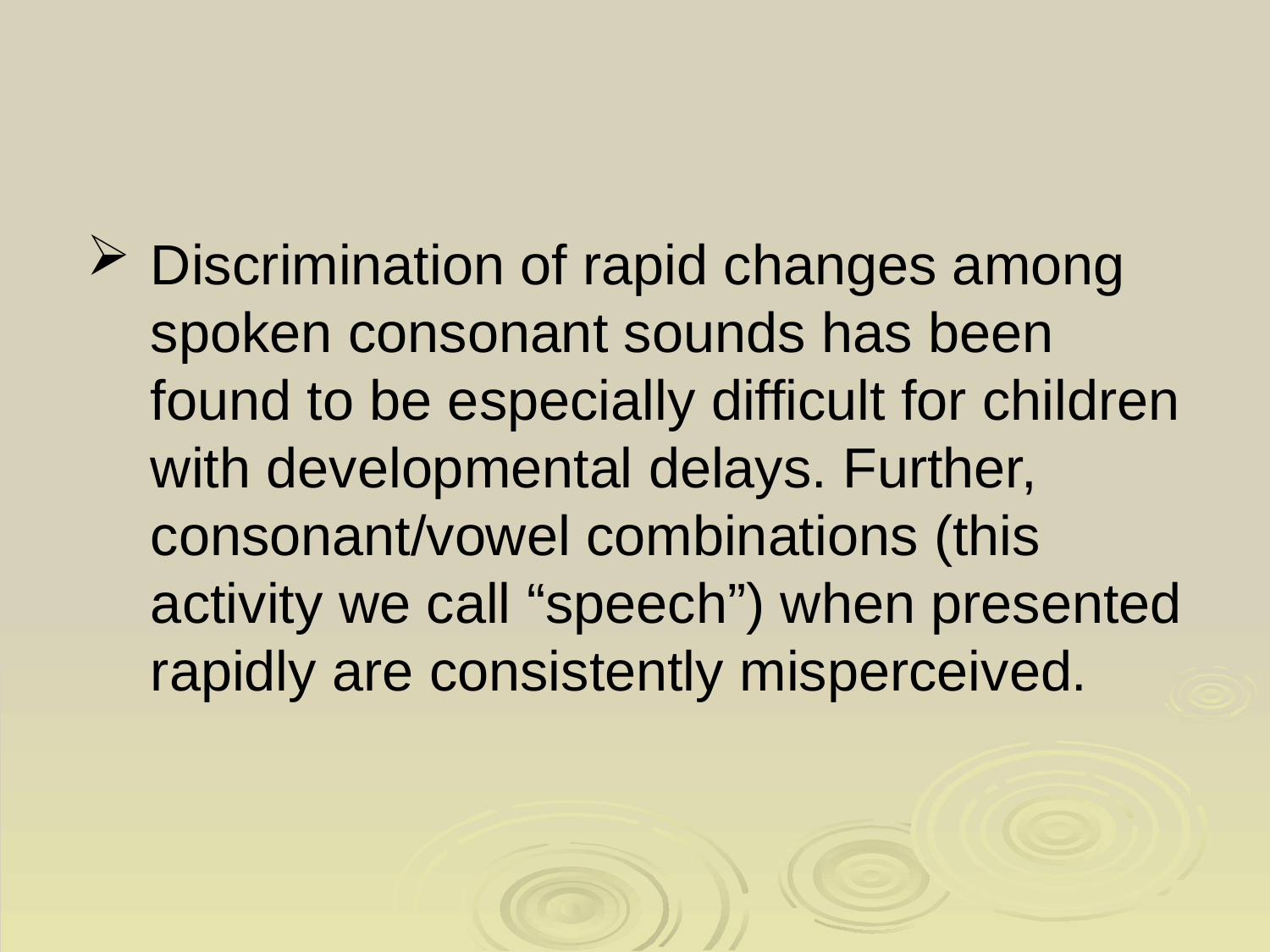

# Discrimination of rapid changes among spoken consonant sounds has been found to be especially difficult for children with developmental delays. Further, consonant/vowel combinations (this activity we call “speech”) when presented rapidly are consistently misperceived.